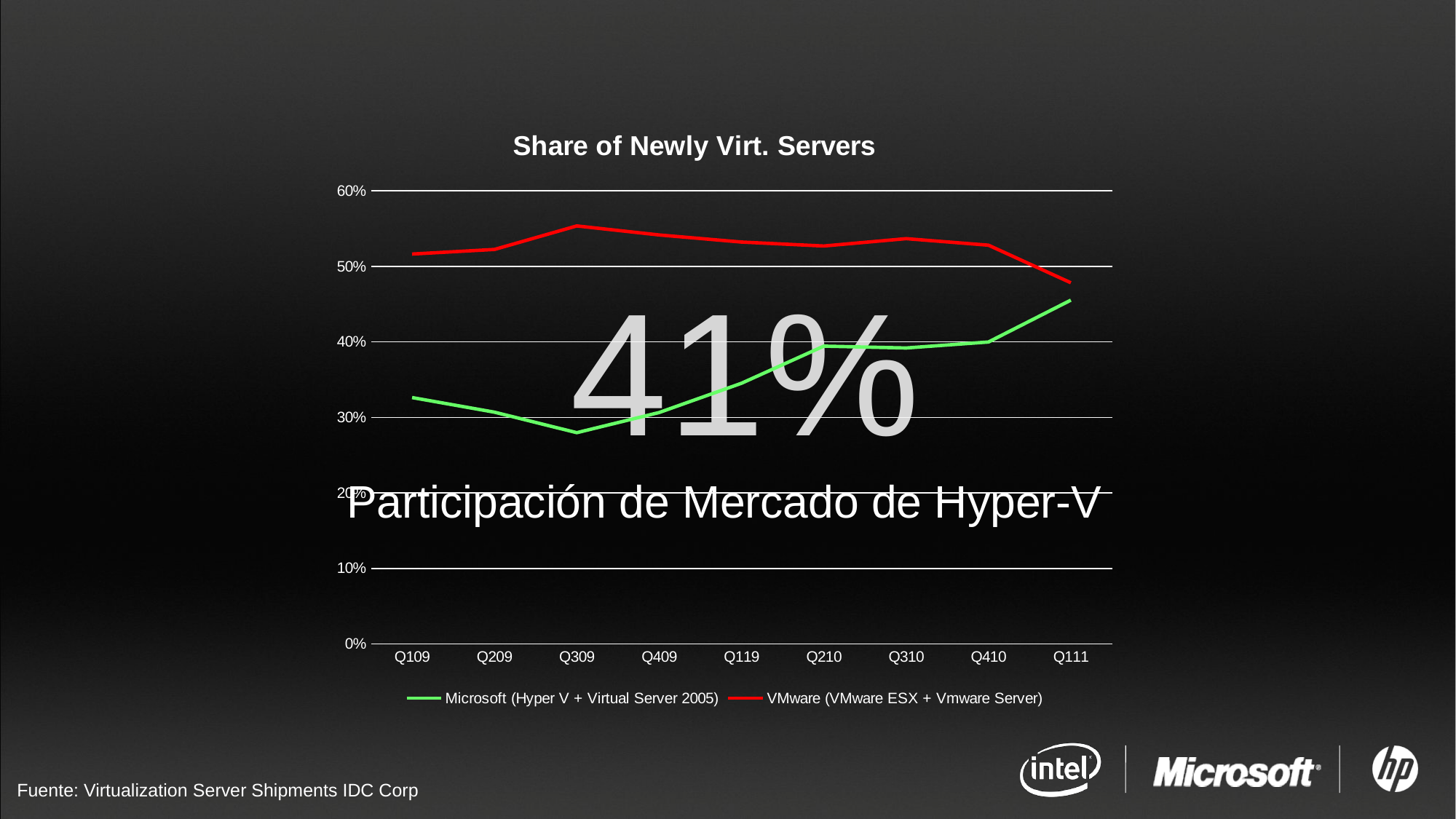

### Chart: Share of Newly Virt. Servers

| Category | Microsoft (Hyper V + Virtual Server 2005) | VMware (VMware ESX + Vmware Server) |
|---|---|---|
| Q109 | 0.3263278564154894 | 0.5164242435231708 |
| Q209 | 0.30692757651470737 | 0.5225461526248832 |
| Q309 | 0.27974412433293766 | 0.5536923282256575 |
| Q409 | 0.30644706411981787 | 0.541726307598438 |
| Q119 | 0.3452518085183754 | 0.5323436248677285 |
| Q210 | 0.3944230700650459 | 0.527103868542246 |
| Q310 | 0.39199155081654197 | 0.5368314350891447 |
| Q410 | 0.3999373283065763 | 0.5281764115736369 |
| Q111 | 0.45536719269826975 | 0.4783780334506505 |
41%
Participación de Mercado de Hyper-V
Fuente: Virtualization Server Shipments IDC Corp